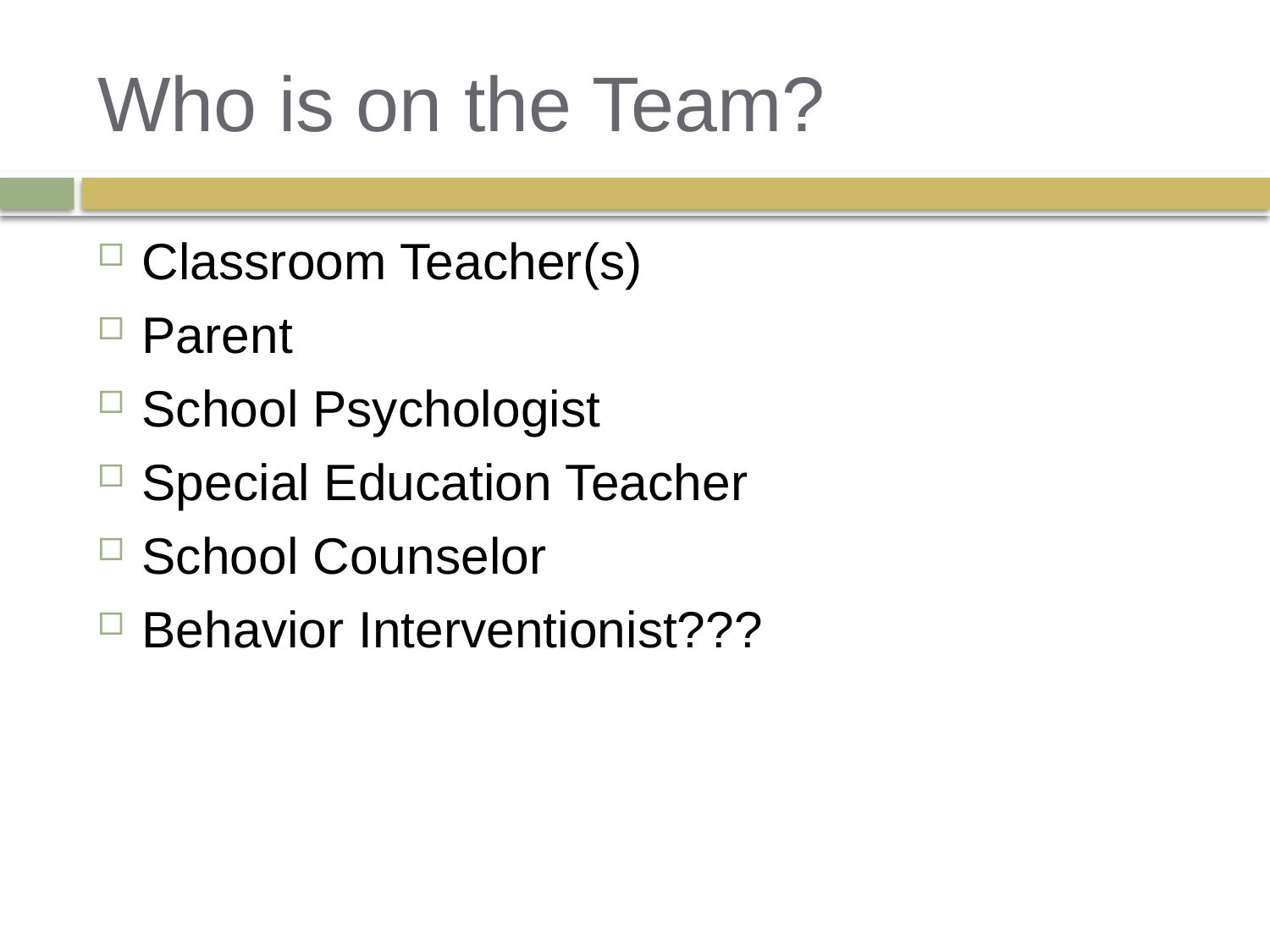

# Who is on the Team?
Classroom Teacher(s)
Parent
School Psychologist
Special Education Teacher
School Counselor
Behavior Interventionist???